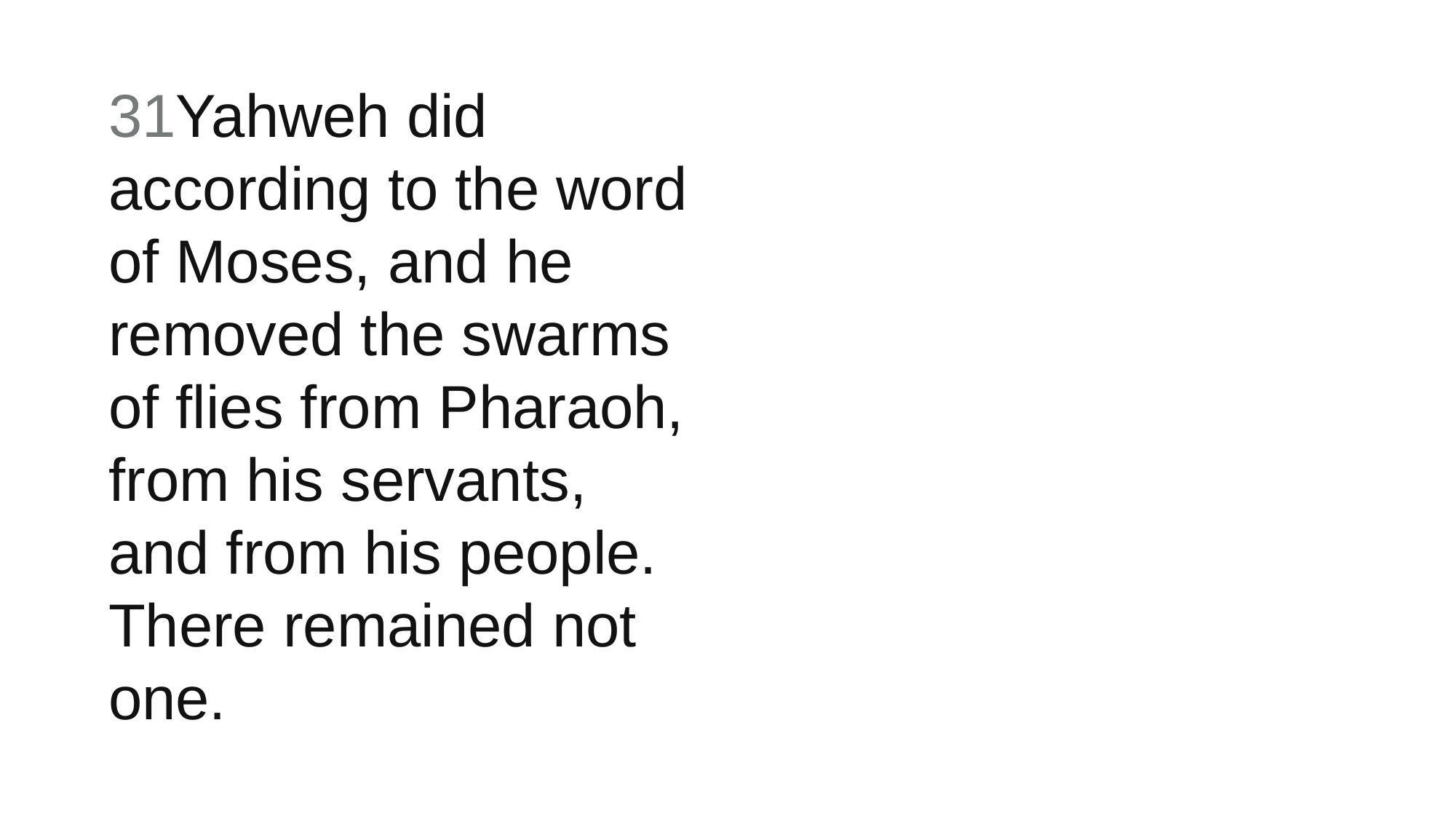

31Yahweh did according to the word of Moses, and he removed the swarms of flies from Pharaoh, from his servants, and from his people. There remained not one.